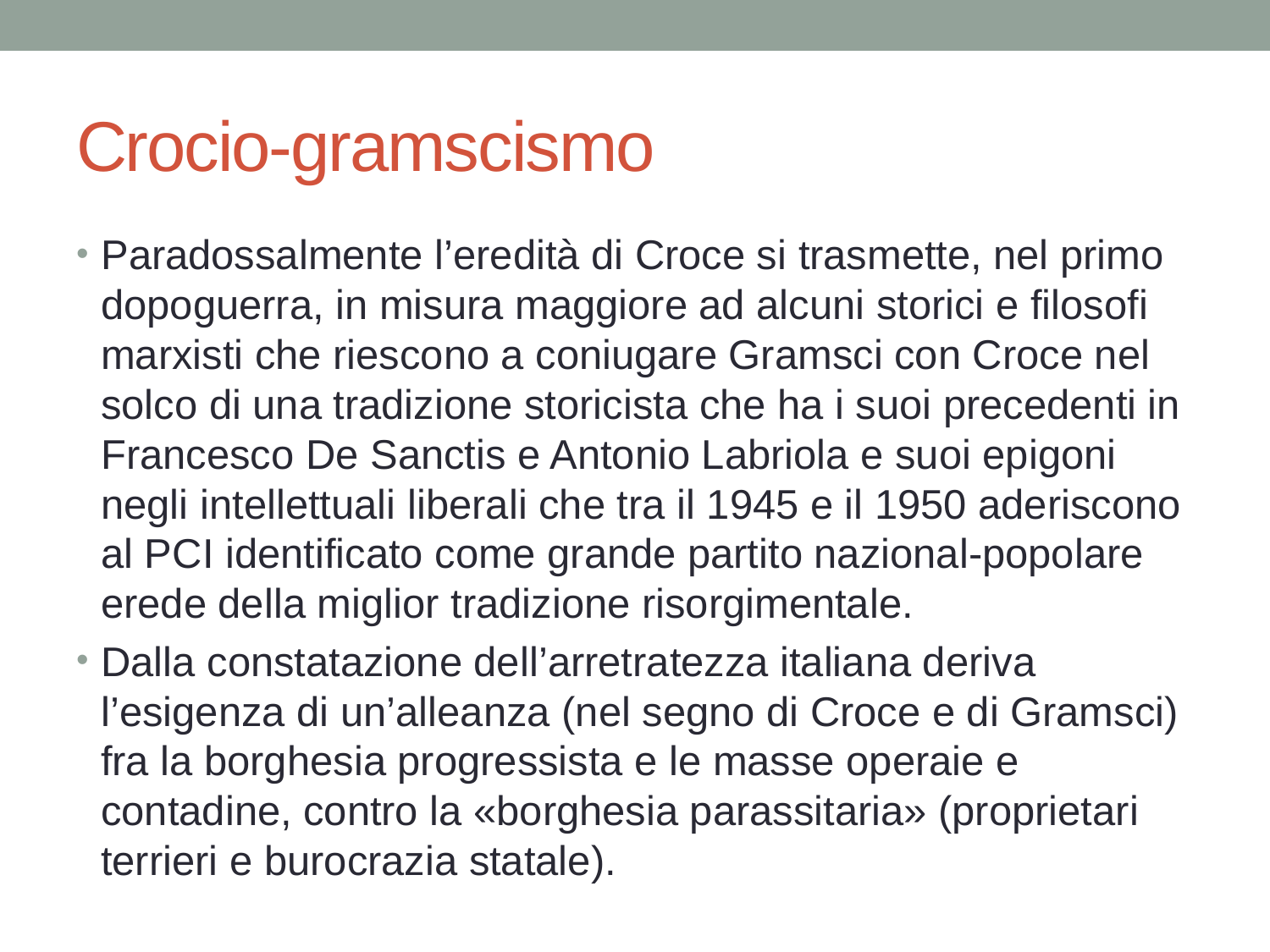

# Crocio-gramscismo
Paradossalmente l’eredità di Croce si trasmette, nel primo dopoguerra, in misura maggiore ad alcuni storici e filosofi marxisti che riescono a coniugare Gramsci con Croce nel solco di una tradizione storicista che ha i suoi precedenti in Francesco De Sanctis e Antonio Labriola e suoi epigoni negli intellettuali liberali che tra il 1945 e il 1950 aderiscono al PCI identificato come grande partito nazional-popolare erede della miglior tradizione risorgimentale.
Dalla constatazione dell’arretratezza italiana deriva l’esigenza di un’alleanza (nel segno di Croce e di Gramsci) fra la borghesia progressista e le masse operaie e contadine, contro la «borghesia parassitaria» (proprietari terrieri e burocrazia statale).